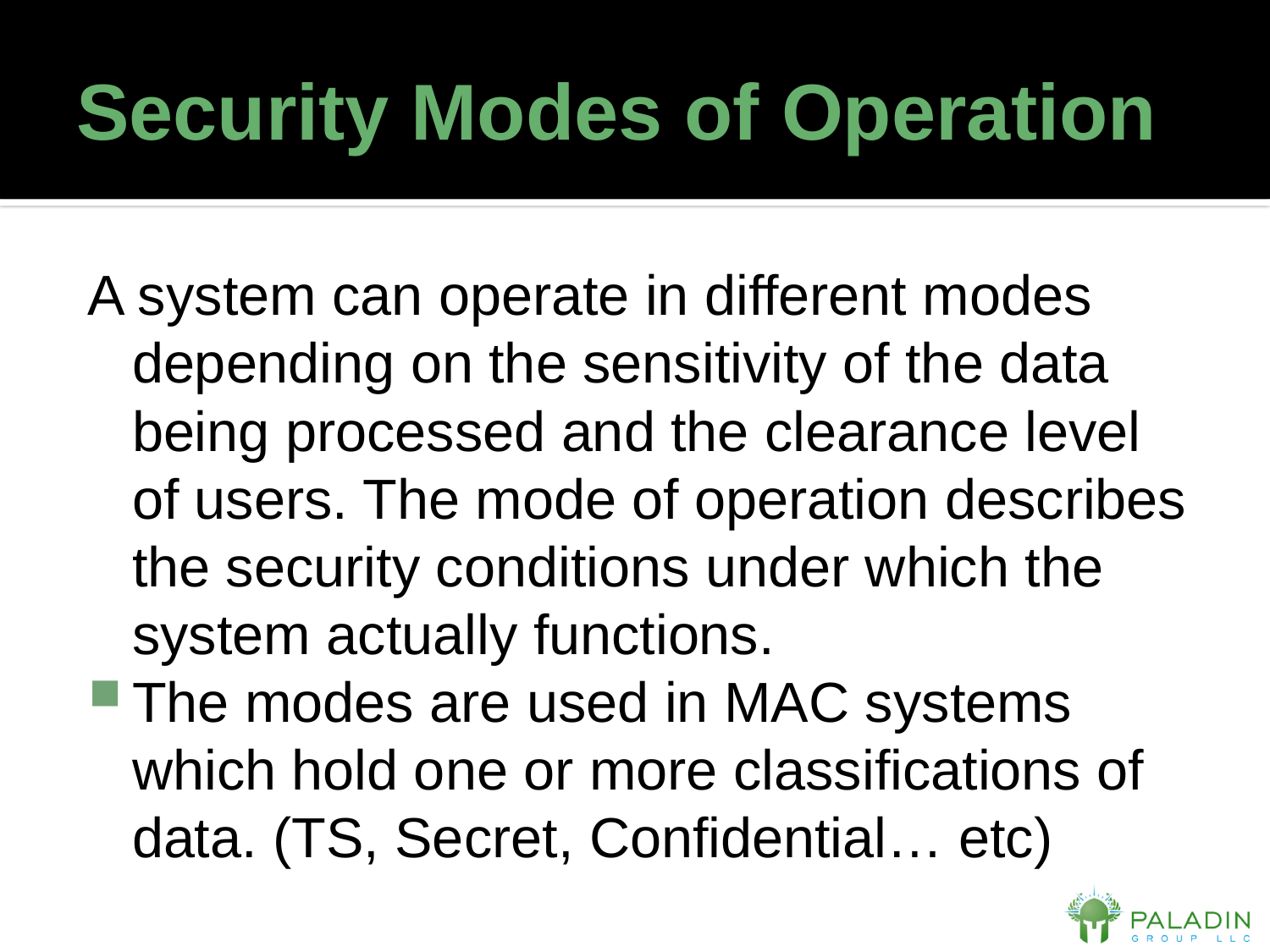

# Security Modes of Operation
A system can operate in different modes depending on the sensitivity of the data being processed and the clearance level of users. The mode of operation describes the security conditions under which the system actually functions.
The modes are used in MAC systems which hold one or more classifications of data. (TS, Secret, Confidential… etc)